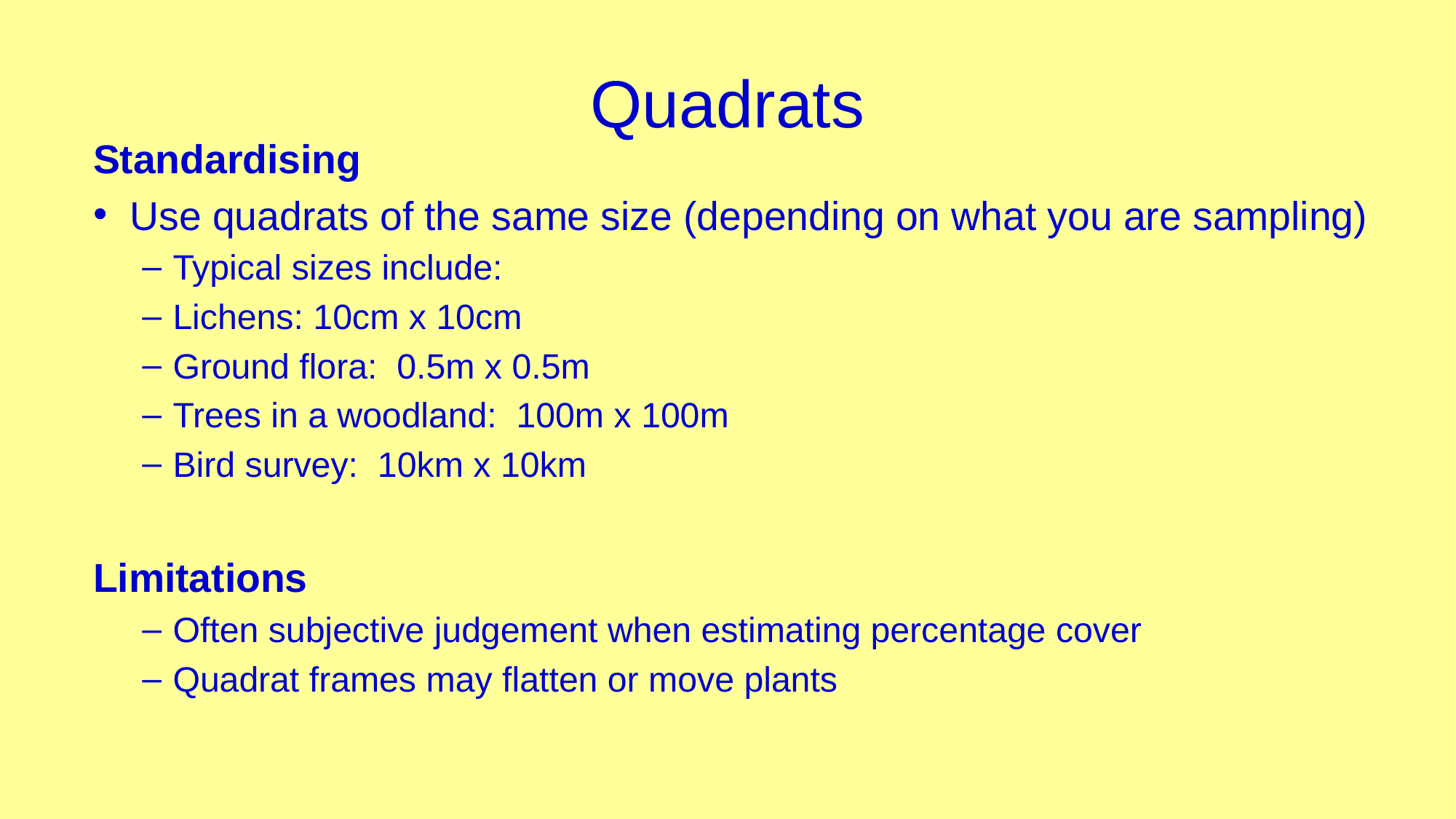

# Quadrats
Standardising
Use quadrats of the same size (depending on what you are sampling)
Typical sizes include:
Lichens: 10cm x 10cm
Ground flora:  0.5m x 0.5m
Trees in a woodland:  100m x 100m
Bird survey:  10km x 10km

Limitations
Often subjective judgement when estimating percentage cover
Quadrat frames may flatten or move plants